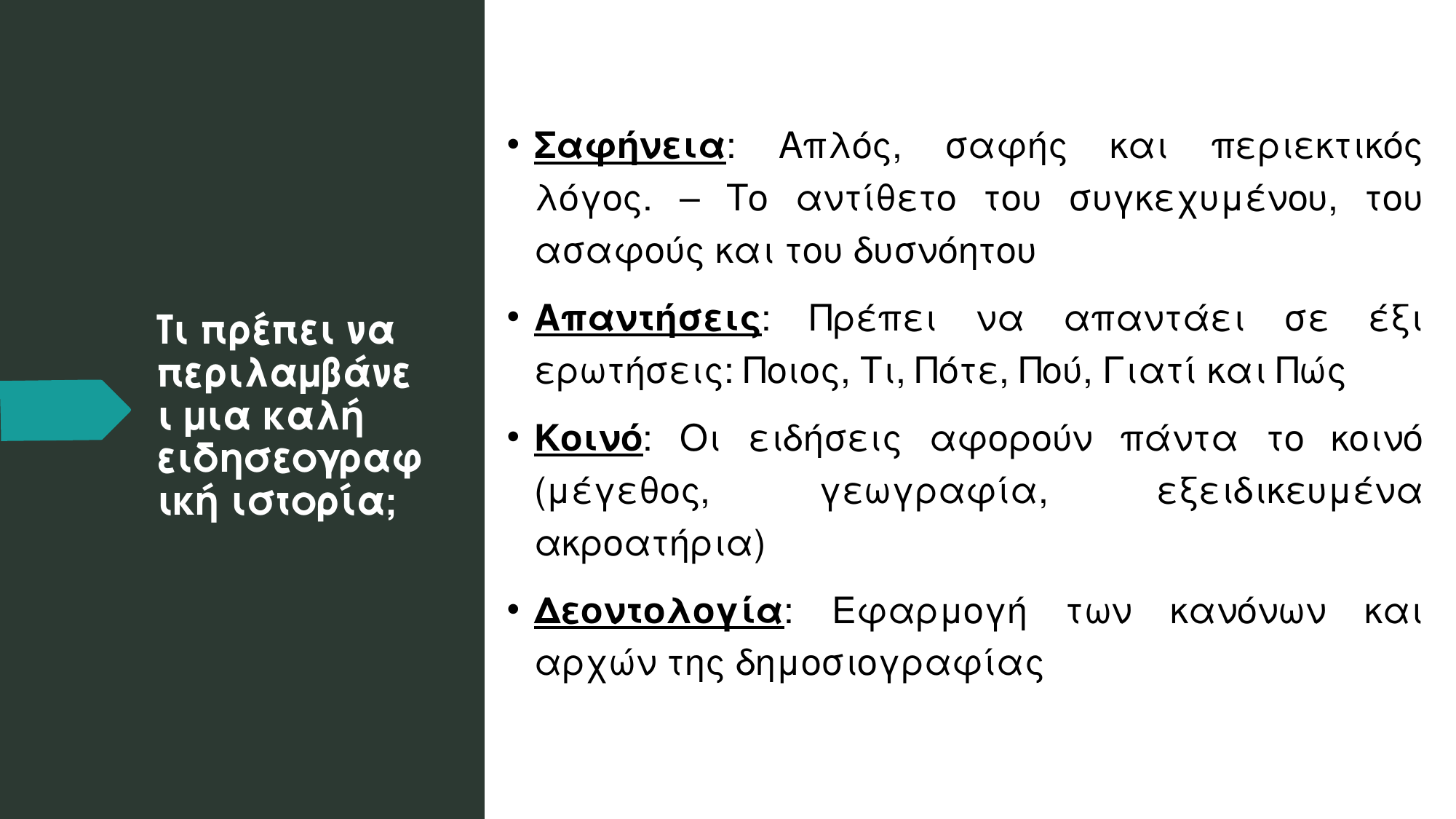

Σαφήνεια: Απλός, σαφής και περιεκτικός λόγος. – Το αντίθετο του συγκεχυμένου, του ασαφούς και του δυσνόητου
Απαντήσεις: Πρέπει να απαντάει σε έξι ερωτήσεις: Ποιος, Τι, Πότε, Πού, Γιατί και Πώς
Κοινό: Οι ειδήσεις αφορούν πάντα το κοινό (μέγεθος, γεωγραφία, εξειδικευμένα ακροατήρια)
Δεοντολογία: Εφαρμογή των κανόνων και αρχών της δημοσιογραφίας
# Τι πρέπει να περιλαμβάνει μια καλή ειδησεογραφική ιστορία;